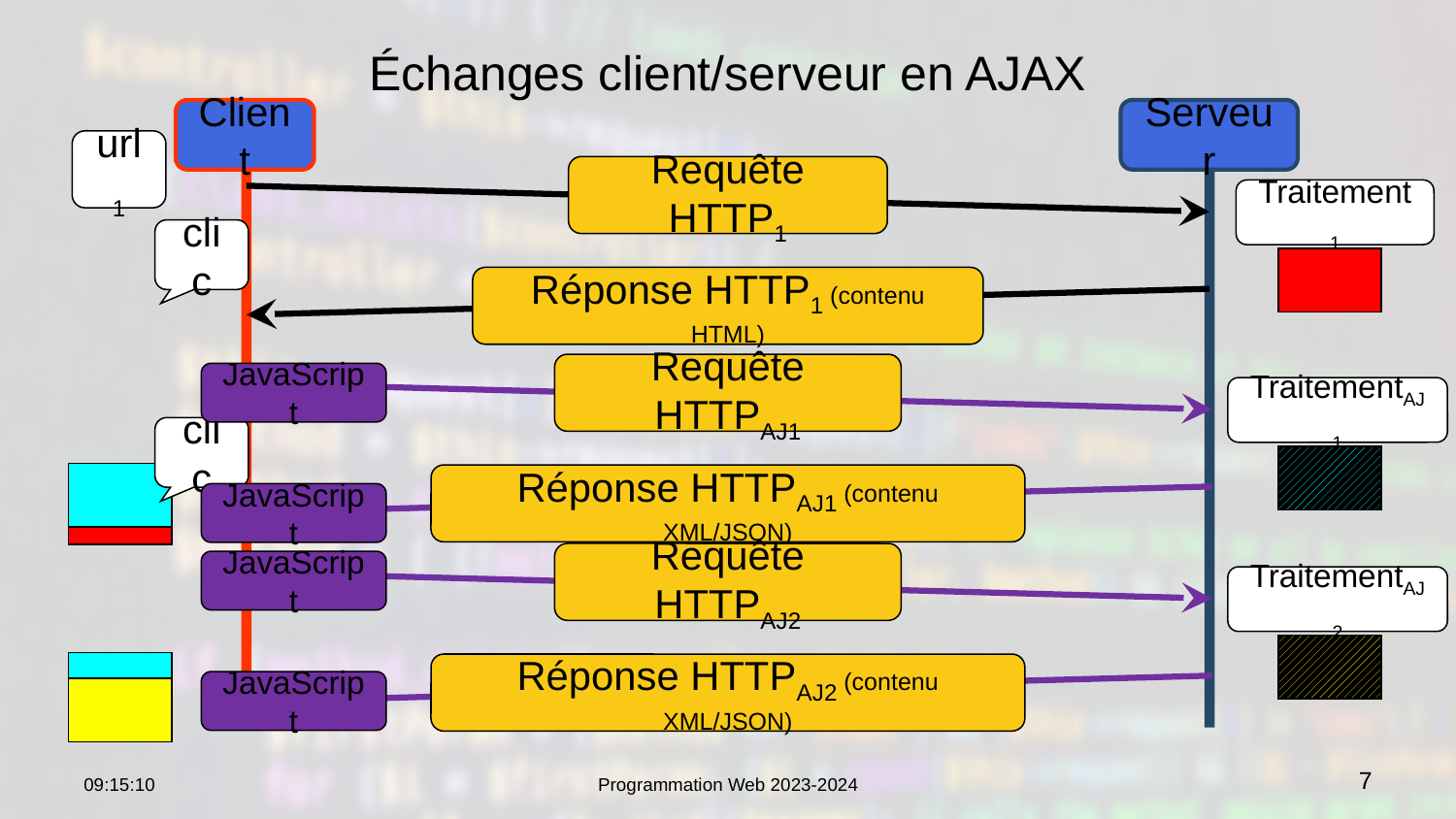

# Échanges client/serveur en AJAX
Client
Serveur
url1

Requête HTTP1
Traitement1

clic

Réponse HTTP1 (contenu HTML)

Requête HTTPAJ1
JavaScript
TraitementAJ1

clic

Réponse HTTPAJ1 (contenu XML/JSON)

JavaScript

Requête HTTPAJ2
JavaScript
TraitementAJ2

Réponse HTTPAJ2 (contenu XML/JSON)
JavaScript

09:15:10
Programmation Web 2023-2024
7